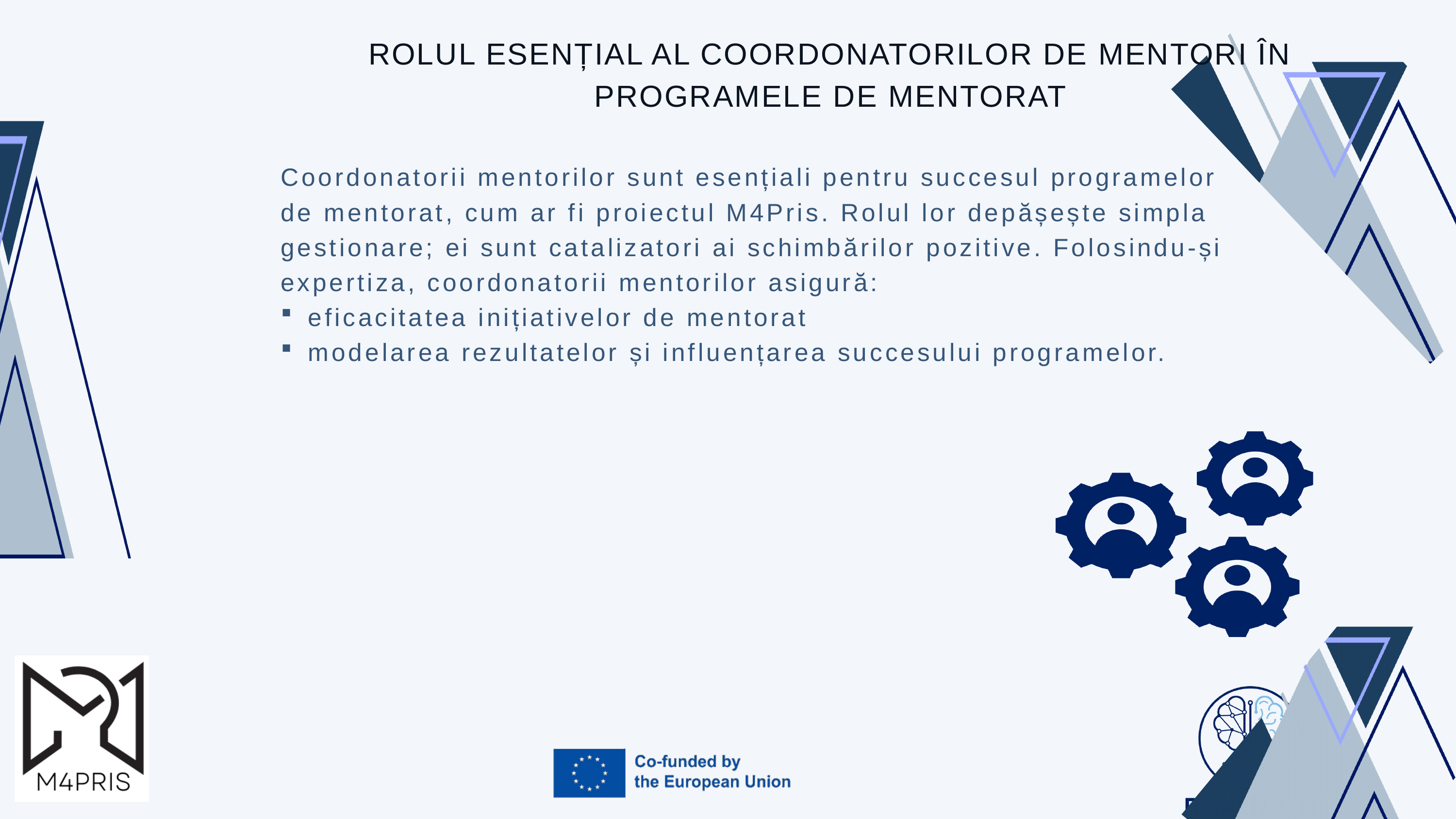

ROLUL ESENȚIAL AL COORDONATORILOR DE MENTORI ÎN PROGRAMELE DE MENTORAT

Coordonatorii mentorilor sunt esențiali pentru succesul programelor de mentorat, cum ar fi proiectul M4Pris. Rolul lor depășește simpla gestionare; ei sunt catalizatori ai schimbărilor pozitive. Folosindu-și expertiza, coordonatorii mentorilor asigură:
eficacitatea inițiativelor de mentorat
modelarea rezultatelor și influențarea succesului programelor.